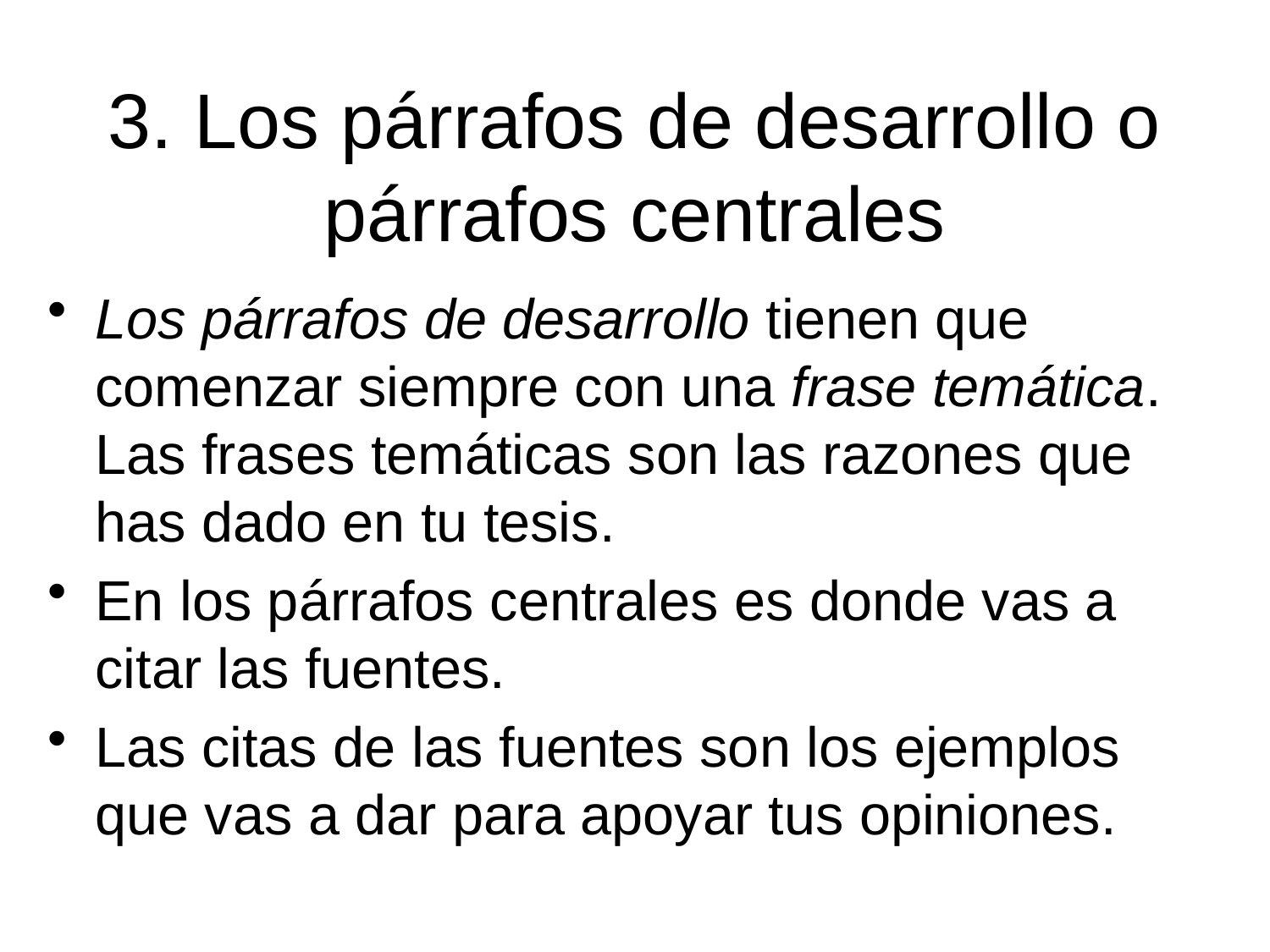

# 3. Los párrafos de desarrollo o párrafos centrales
Los párrafos de desarrollo tienen que comenzar siempre con una frase temática. Las frases temáticas son las razones que has dado en tu tesis.
En los párrafos centrales es donde vas a citar las fuentes.
Las citas de las fuentes son los ejemplos que vas a dar para apoyar tus opiniones.